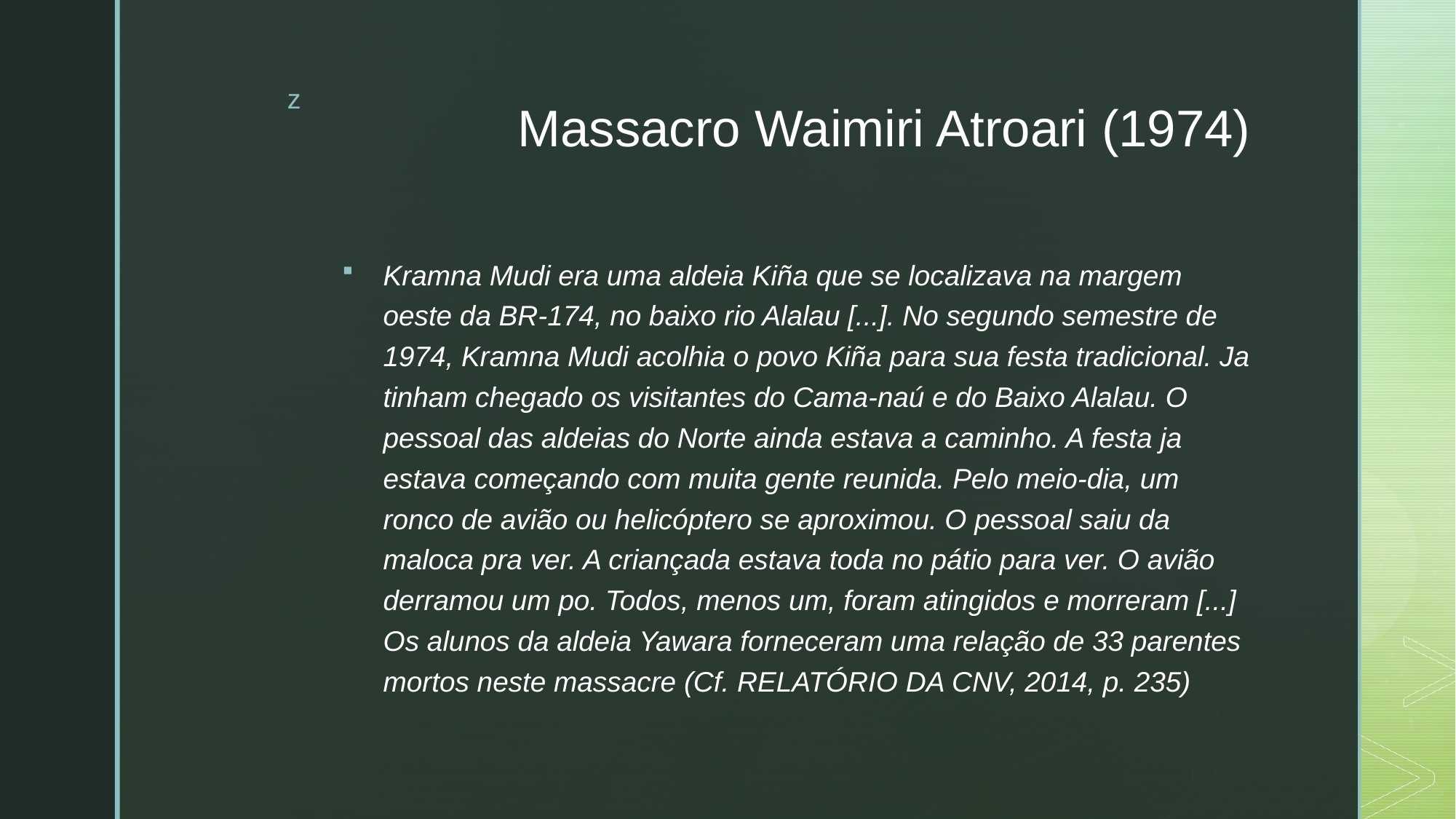

# Massacro Waimiri Atroari (1974)
Kramna Mudi era uma aldeia Kiña que se localizava na margem oeste da BR-174, no baixo rio Alalau [...]. No segundo semestre de 1974, Kramna Mudi acolhia o povo Kiña para sua festa tradicional. Ja tinham chegado os visitantes do Cama-naú e do Baixo Alalau. O pessoal das aldeias do Norte ainda estava a caminho. A festa ja estava começando com muita gente reunida. Pelo meio-dia, um ronco de avião ou helicóptero se aproximou. O pessoal saiu da maloca pra ver. A criançada estava toda no pátio para ver. O avião derramou um po. Todos, menos um, foram atingidos e morreram [...] Os alunos da aldeia Yawara forneceram uma relação de 33 parentes mortos neste massacre (Cf. RELATÓRIO DA CNV, 2014, p. 235)